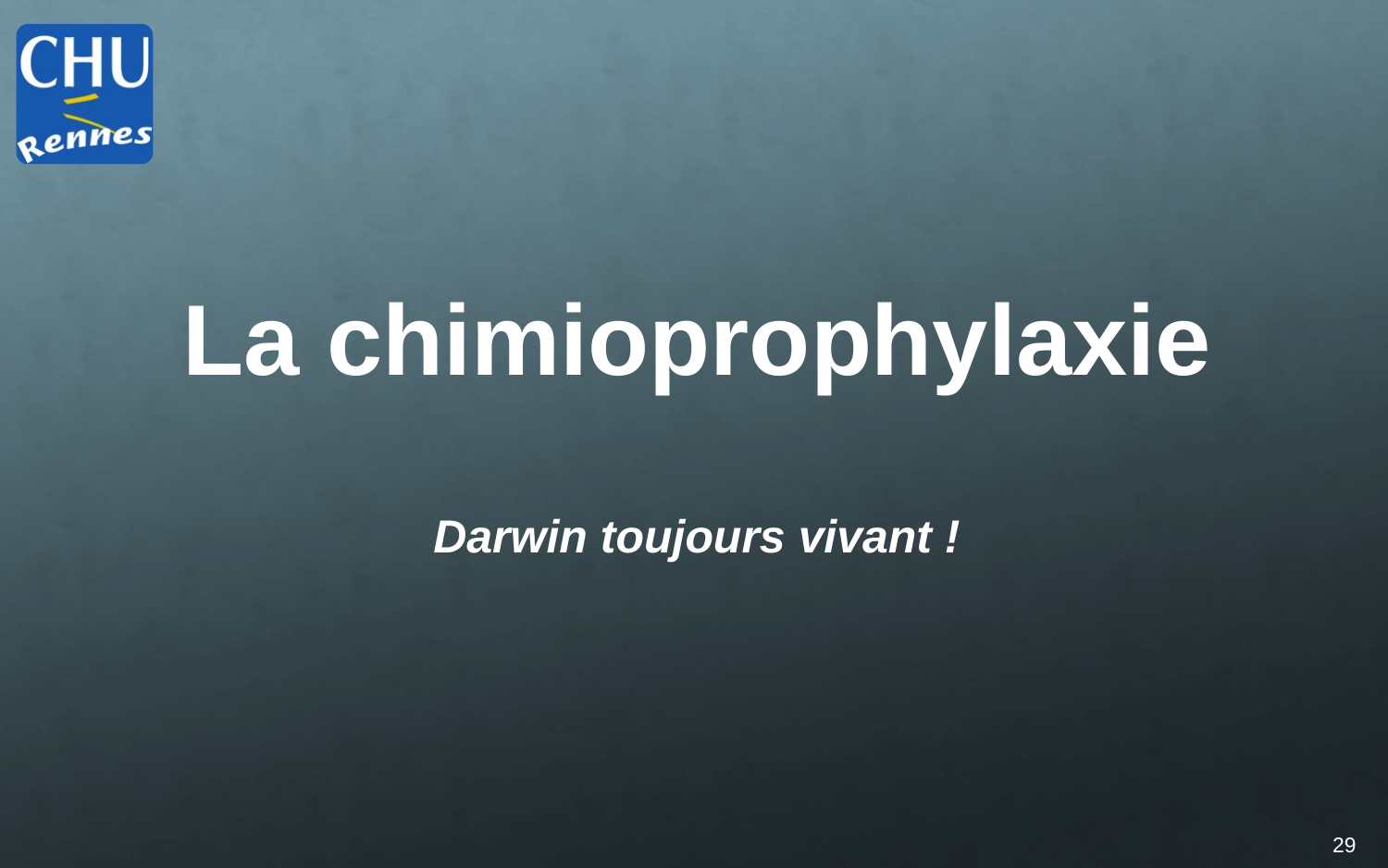

# La chimioprophylaxie
Darwin toujours vivant !